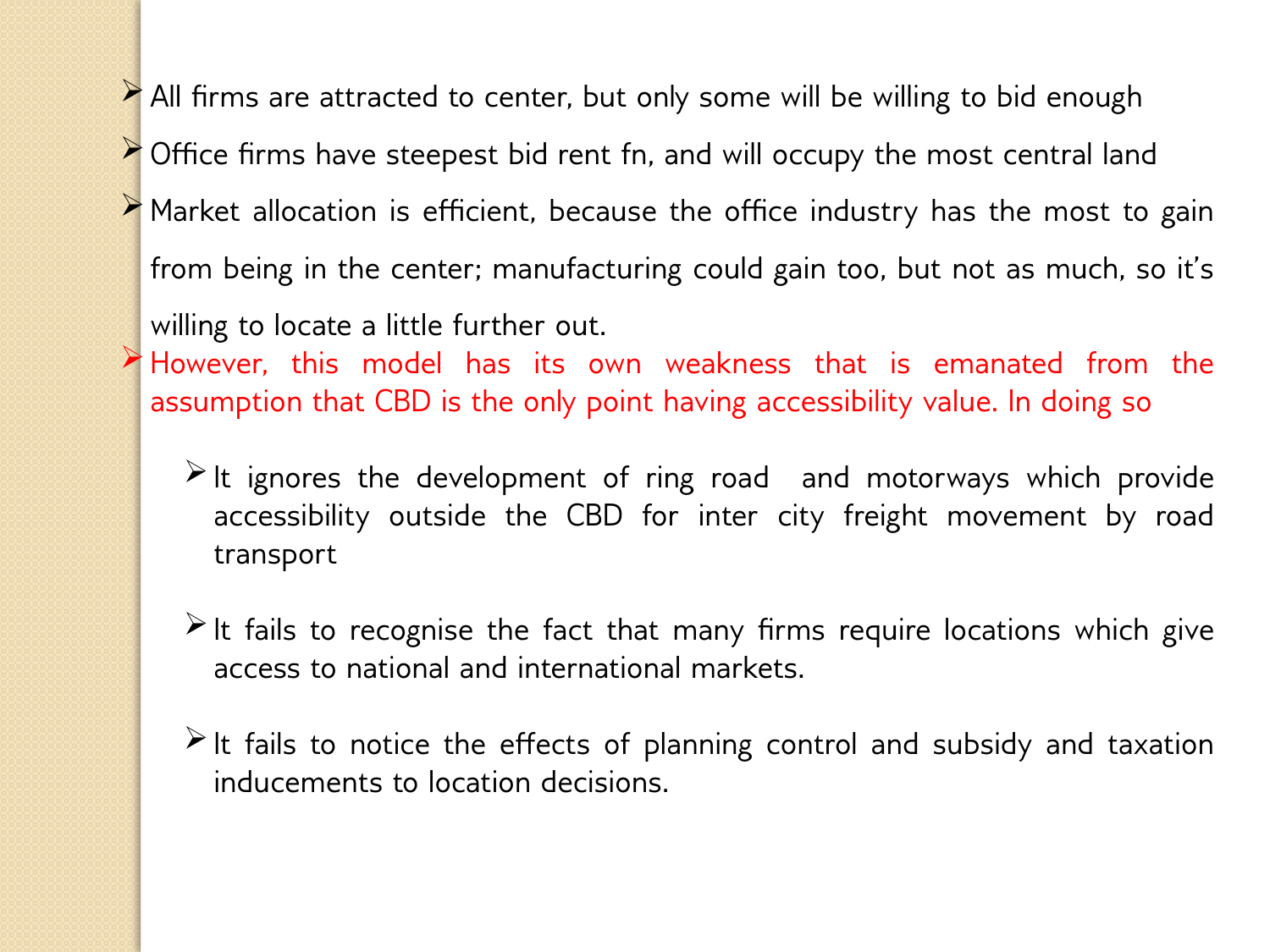

All firms are attracted to center, but only some will be willing to bid enough
Office firms have steepest bid rent fn, and will occupy the most central land
Market allocation is efficient, because the office industry has the most to gain from being in the center; manufacturing could gain too, but not as much, so it’s willing to locate a little further out.
However, this model has its own weakness that is emanated from the assumption that CBD is the only point having accessibility value. In doing so

It ignores the development of ring road  and motorways which provide accessibility outside the CBD for inter city freight movement by road transport

It fails to recognise the fact that many firms require locations which give access to national and international markets.

It fails to notice the effects of planning control and subsidy and taxation inducements to location decisions.